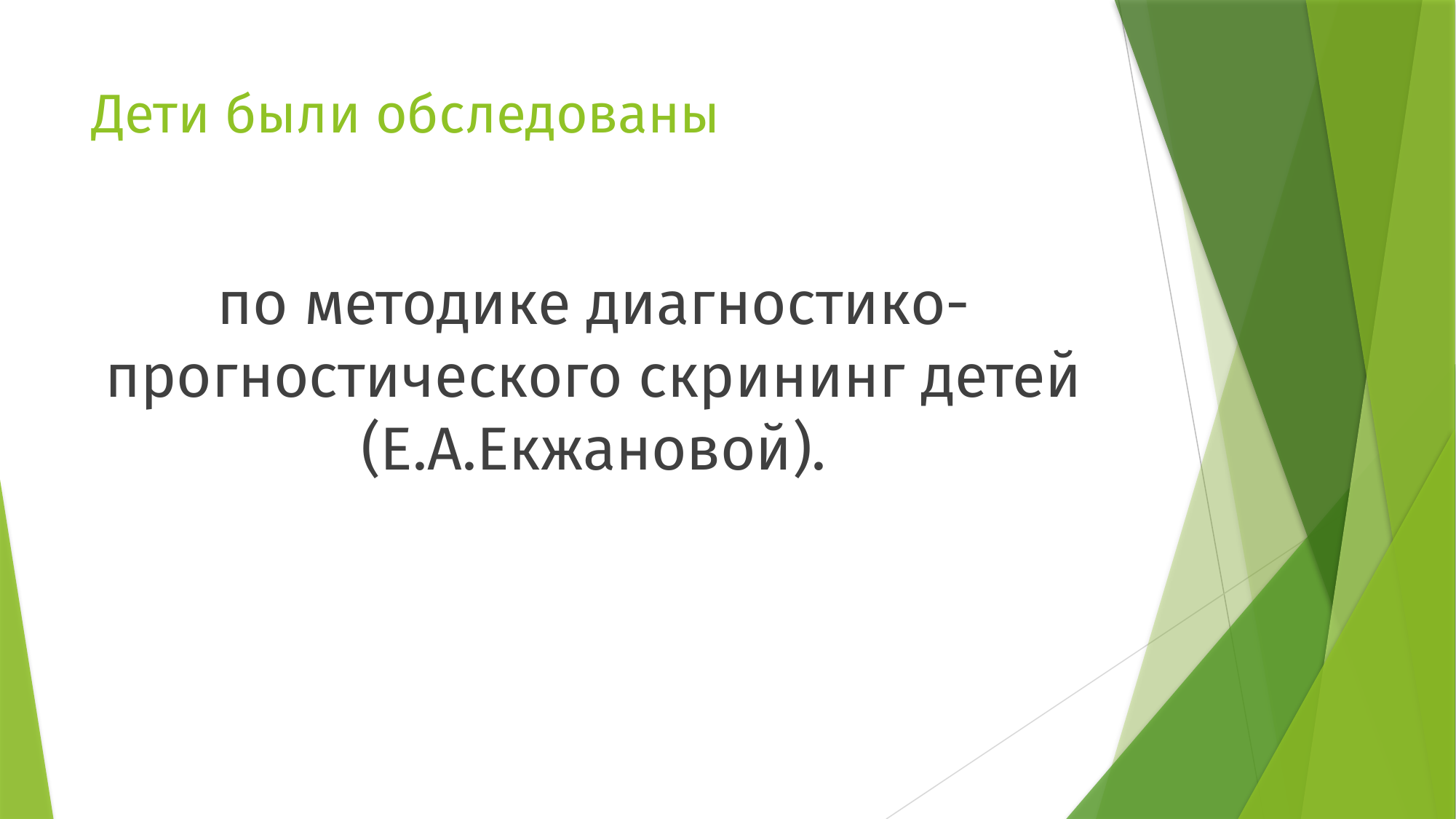

# Дети были обследованы
по методике диагностико-прогностического скрининг детей (Е.А.Екжановой).